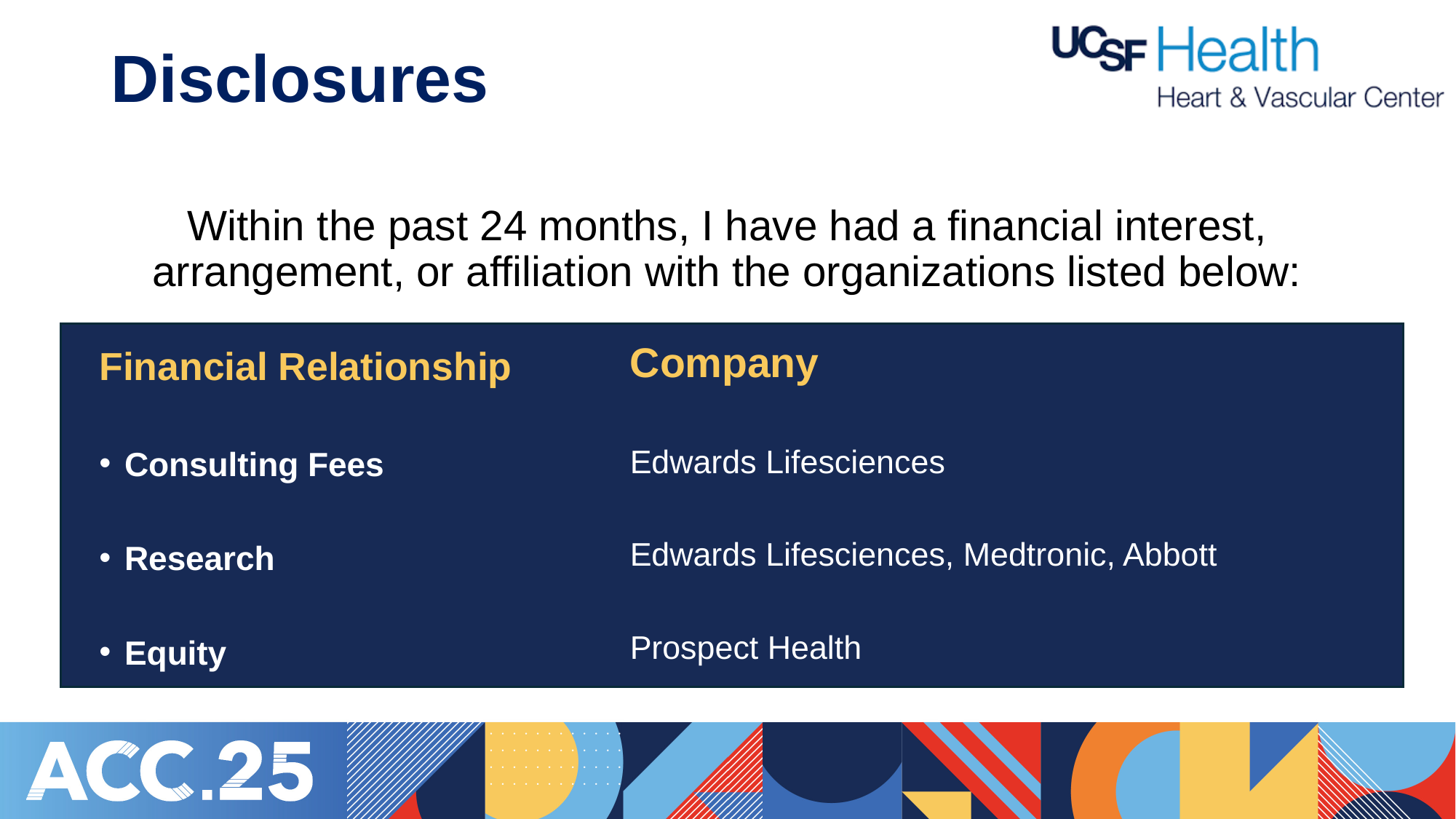

# Disclosures
Within the past 24 months, I have had a financial interest, arrangement, or affiliation with the organizations listed below:

Company
Edwards Lifesciences
Edwards Lifesciences, Medtronic, Abbott
Prospect Health
Financial Relationship
Consulting Fees
Research
Equity